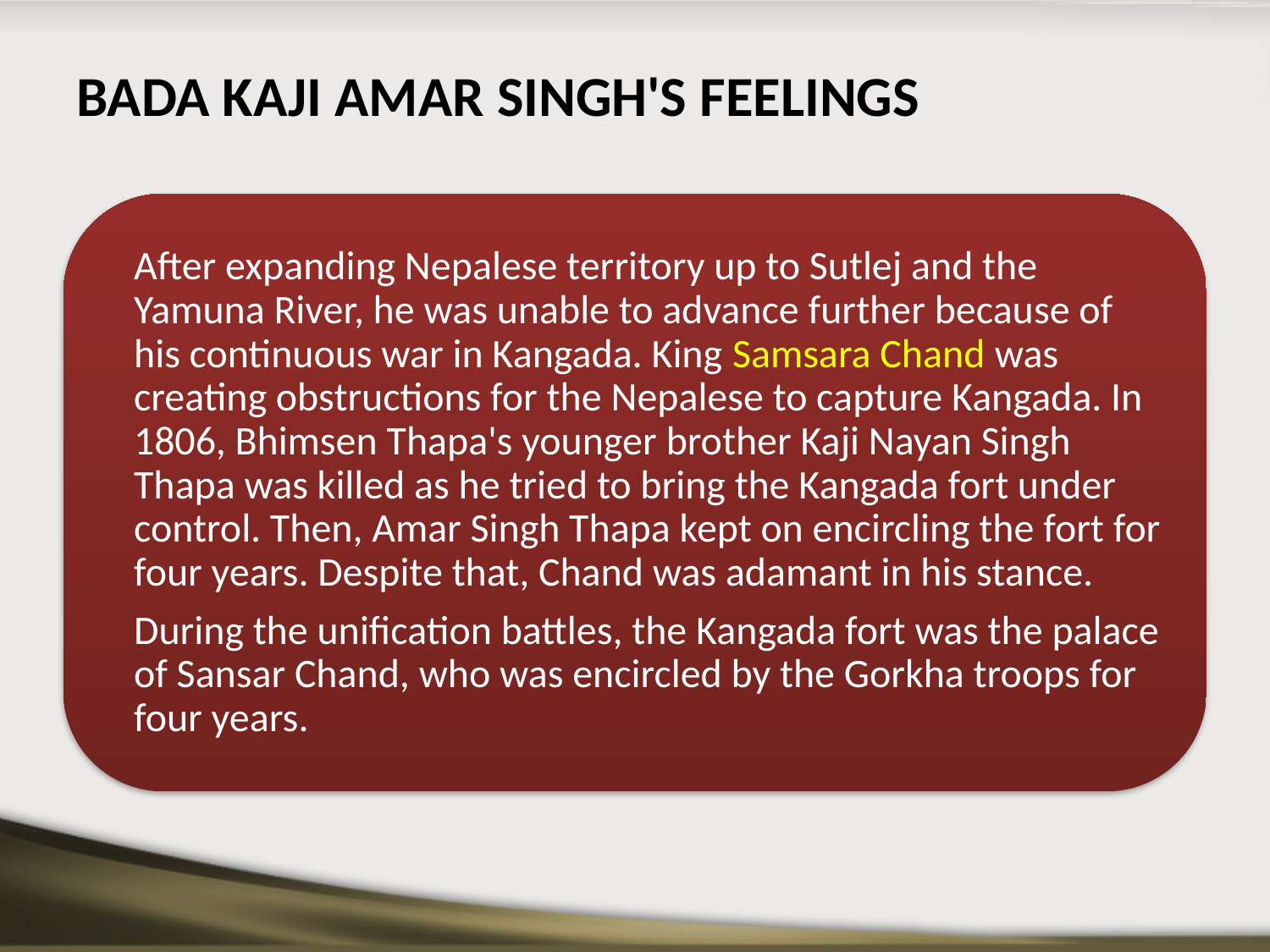

# BADA KAJI AMAR SINGH'S FEELINGS
After expanding Nepalese territory up to Sutlej and the Yamuna River, he was unable to advance further because of his continuous war in Kangada. King Samsara Chand was creating obstructions for the Nepalese to capture Kangada. In 1806, Bhimsen Thapa's younger brother Kaji Nayan Singh Thapa was killed as he tried to bring the Kangada fort under control. Then, Amar Singh Thapa kept on encircling the fort for four years. Despite that, Chand was adamant in his stance.
During the unification battles, the Kangada fort was the palace of Sansar Chand, who was encircled by the Gorkha troops for four years.